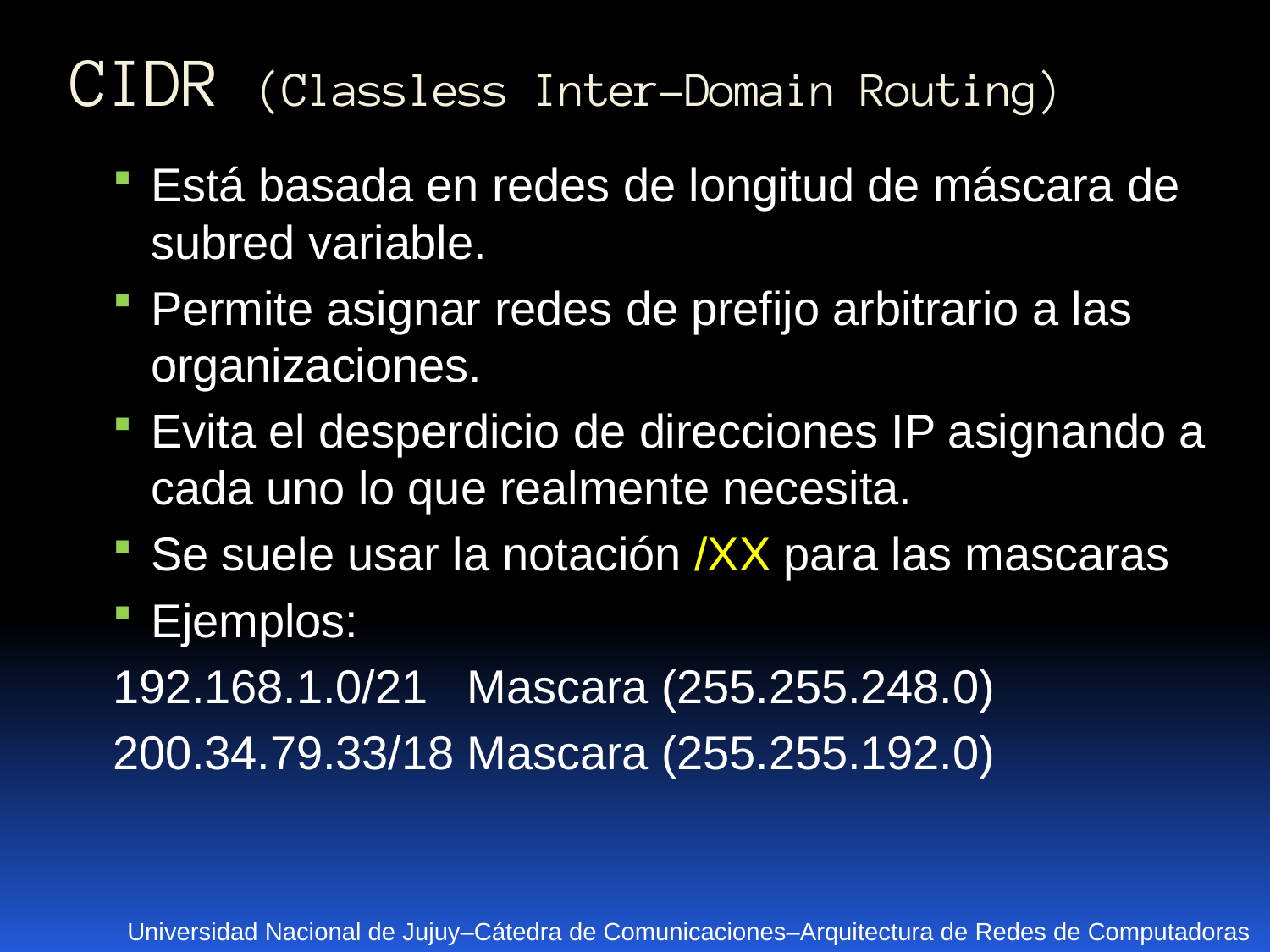

# CIDR (Classless Inter-Domain Routing)
Está basada en redes de longitud de máscara de subred variable.
Permite asignar redes de prefijo arbitrario a las organizaciones.
Evita el desperdicio de direcciones IP asignando a cada uno lo que realmente necesita.
Se suele usar la notación /XX para las mascaras
Ejemplos:
		192.168.1.0/21   Mascara (255.255.248.0)
		200.34.79.33/18 Mascara (255.255.192.0)

Universidad Nacional de Jujuy–Cátedra de Comunicaciones–Arquitectura de Redes de Computadoras